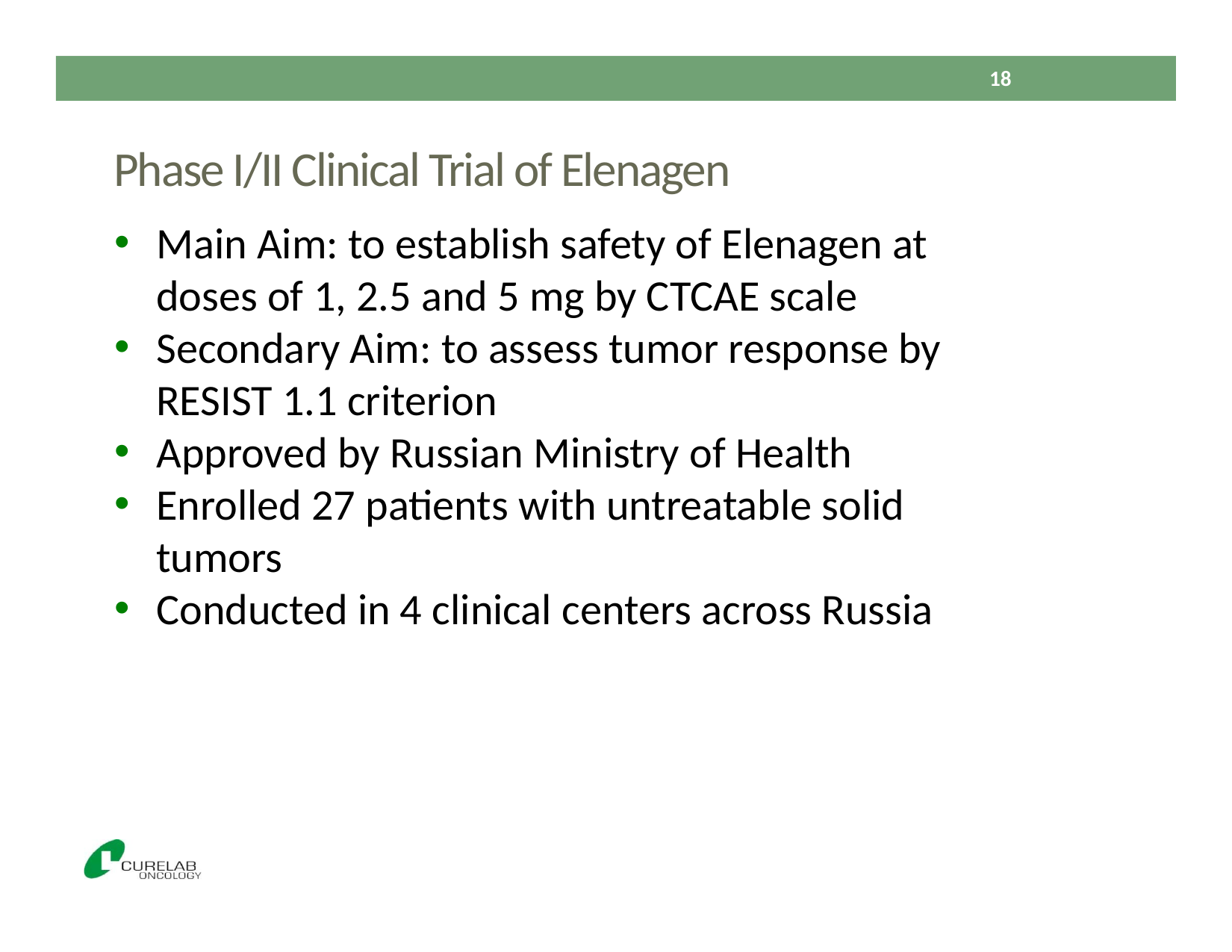

18
Phase I/II Clinical Trial of Elenagen
Main Aim: to establish safety of Elenagen at doses of 1, 2.5 and 5 mg by CTCAE scale
Secondary Aim: to assess tumor response by RESIST 1.1 criterion
Approved by Russian Ministry of Health
Enrolled 27 patients with untreatable solid tumors
Conducted in 4 clinical centers across Russia
Pancreas